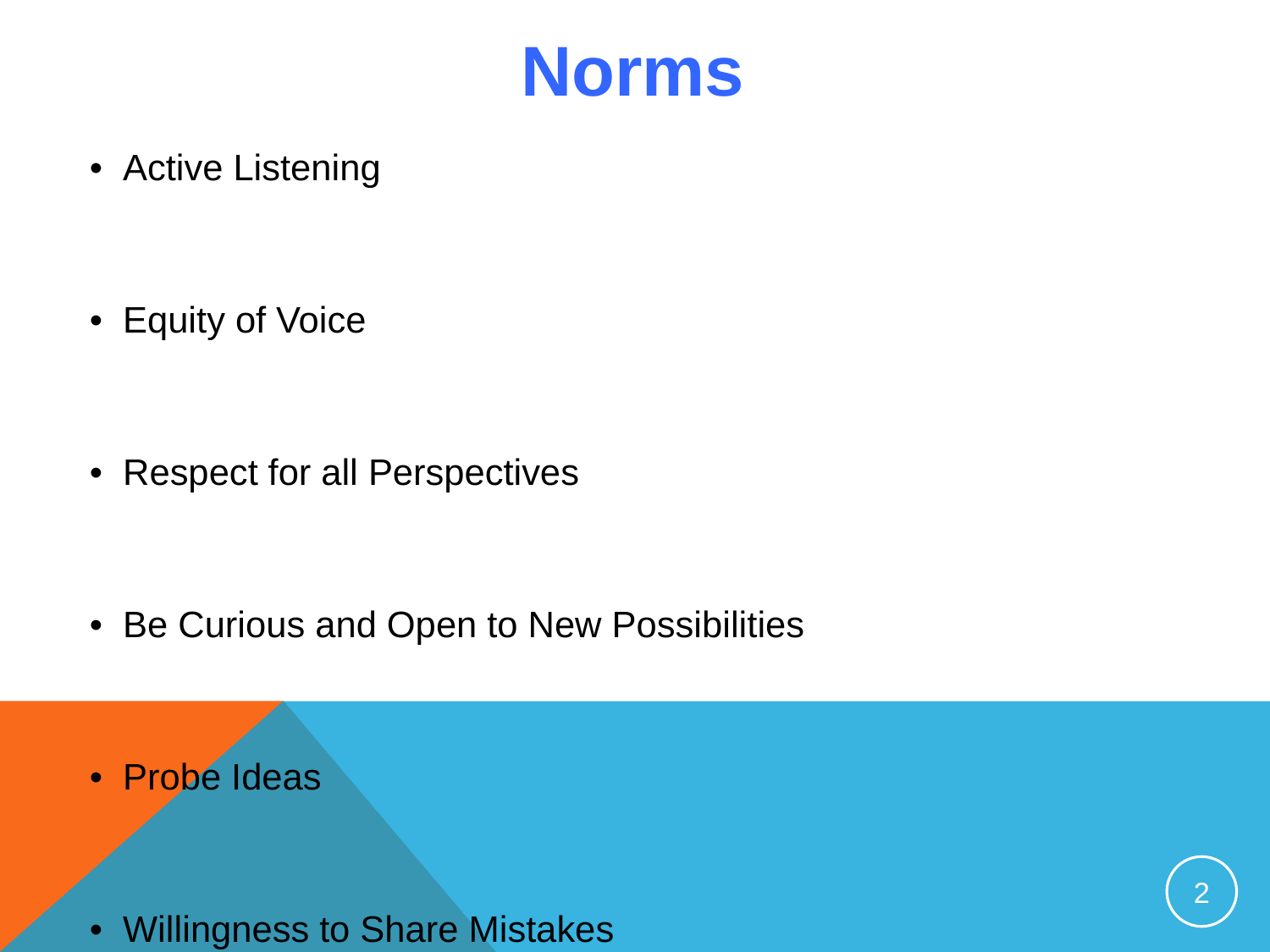

Norms
•  Active Listening

•  Equity of Voice

•  Respect for all Perspectives

•  Be Curious and Open to New Possibilities

•  Probe Ideas

•  Willingness to Share Mistakes
2